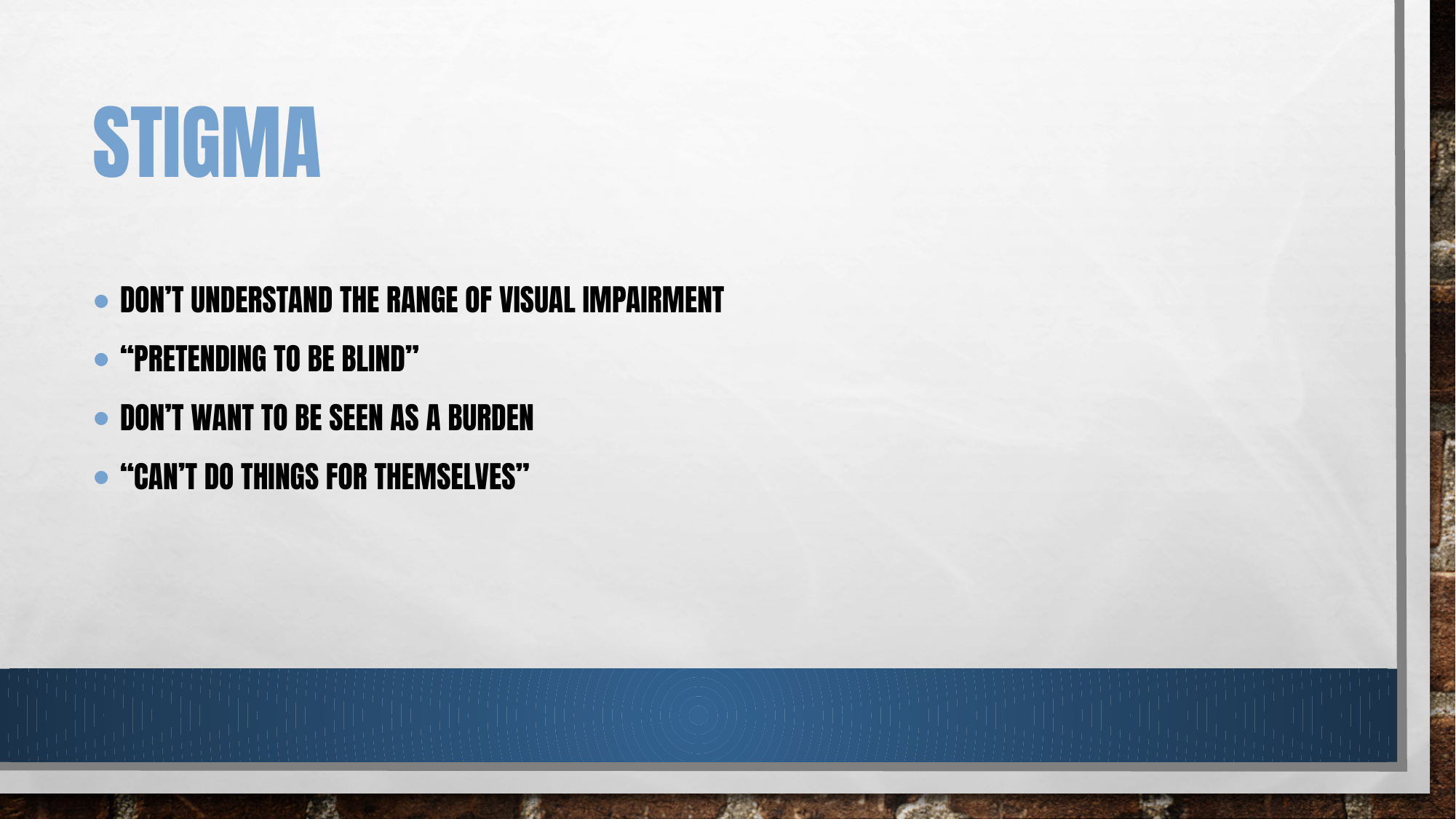

# Stigma
Don’t understand the range of visual impairment
“pretending to be blind”
Don’t want to be seen as a burden
“Can’t do things for themselves”